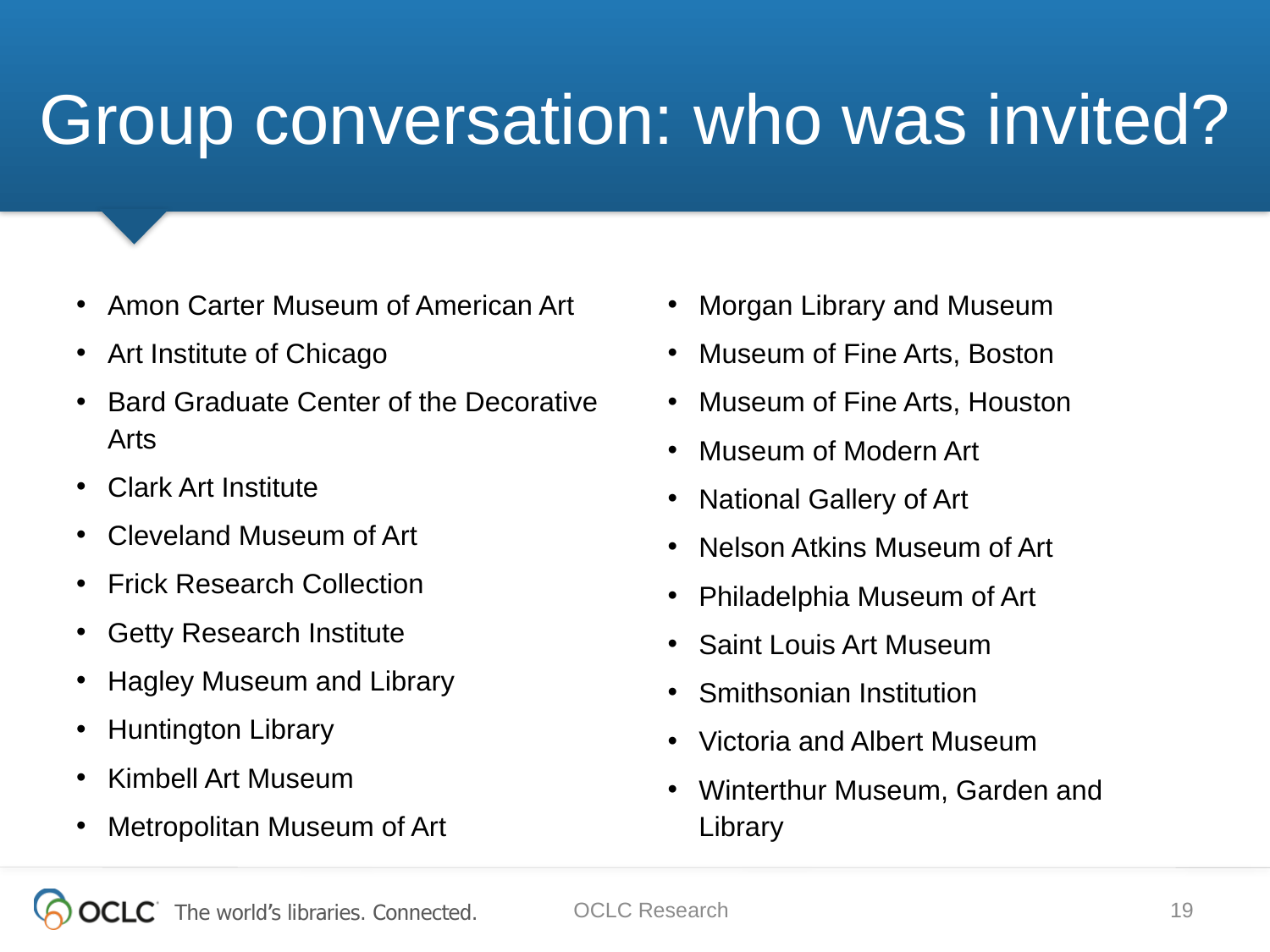

# Group conversation: who was invited?
Amon Carter Museum of American Art
Art Institute of Chicago
Bard Graduate Center of the Decorative Arts
Clark Art Institute
Cleveland Museum of Art
Frick Research Collection
Getty Research Institute
Hagley Museum and Library
Huntington Library
Kimbell Art Museum
Metropolitan Museum of Art
Morgan Library and Museum
Museum of Fine Arts, Boston
Museum of Fine Arts, Houston
Museum of Modern Art
National Gallery of Art
Nelson Atkins Museum of Art
Philadelphia Museum of Art
Saint Louis Art Museum
Smithsonian Institution
Victoria and Albert Museum
Winterthur Museum, Garden and Library

OCLC Research
19